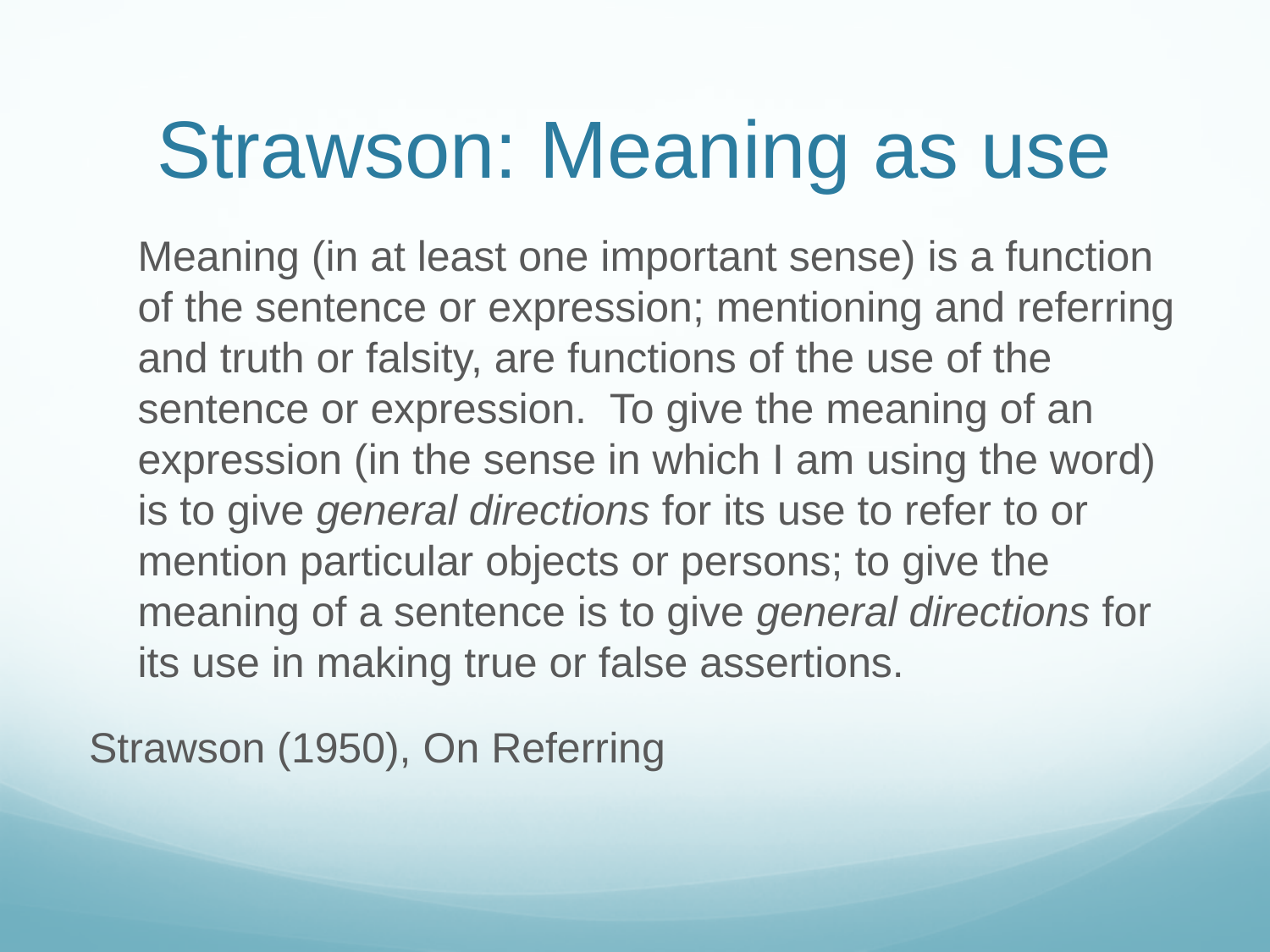

# Strawson: Meaning as use
	Meaning (in at least one important sense) is a function of the sentence or expression; mentioning and referring and truth or falsity, are functions of the use of the sentence or expression.  To give the meaning of an expression (in the sense in which I am using the word) is to give general directions for its use to refer to or mention particular objects or persons; to give the meaning of a sentence is to give general directions for its use in making true or false assertions.
Strawson (1950), On Referring